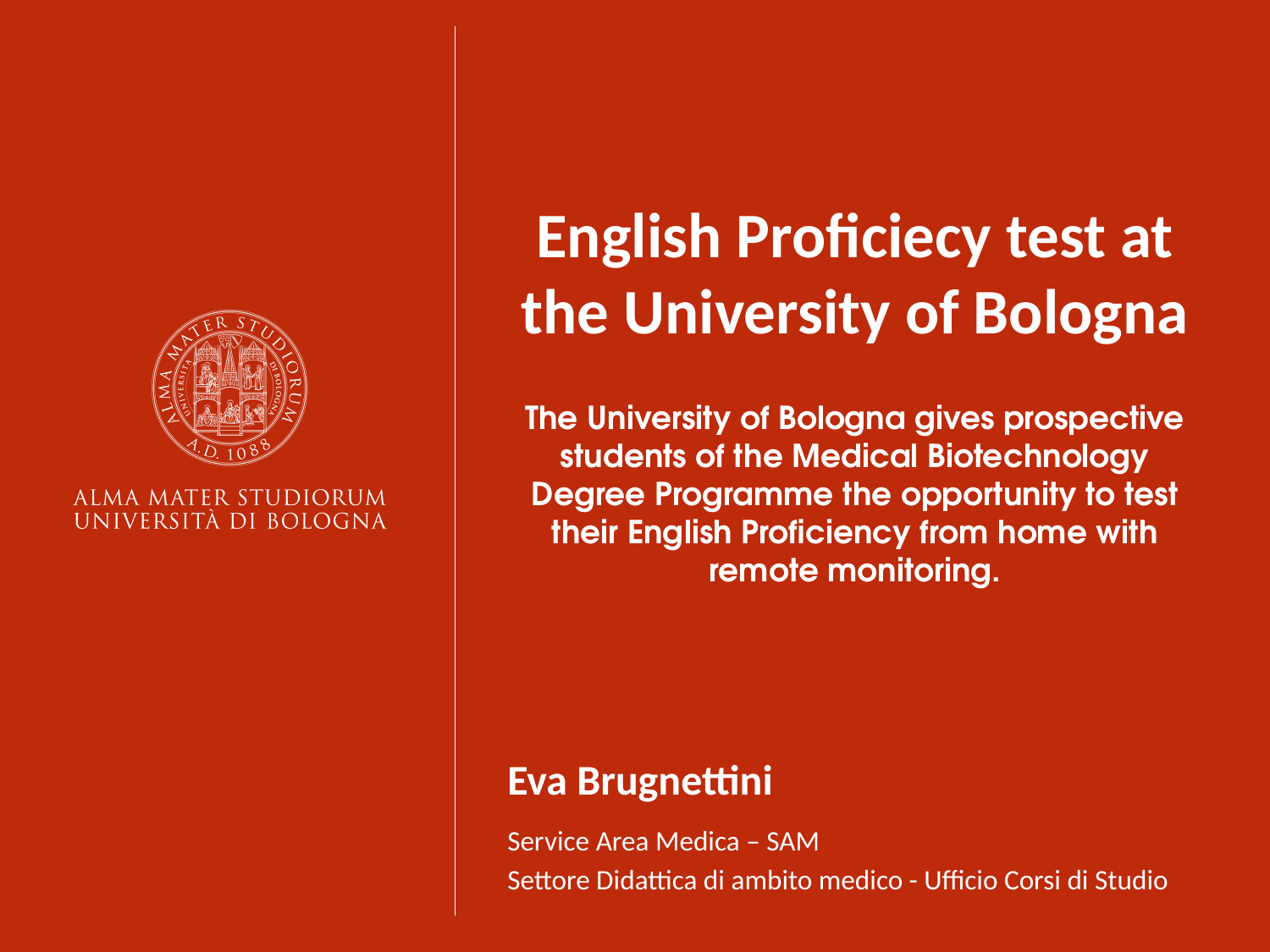

English Proficiecy test at the University of Bologna

The University of Bologna gives prospective students of the Medical Biotechnology Degree Programme the opportunity to test their English Proficiency from home with remote monitoring.

Eva Brugnettini
Service Area Medica – SAM
Settore Didattica di ambito medico - Ufficio Corsi di Studio